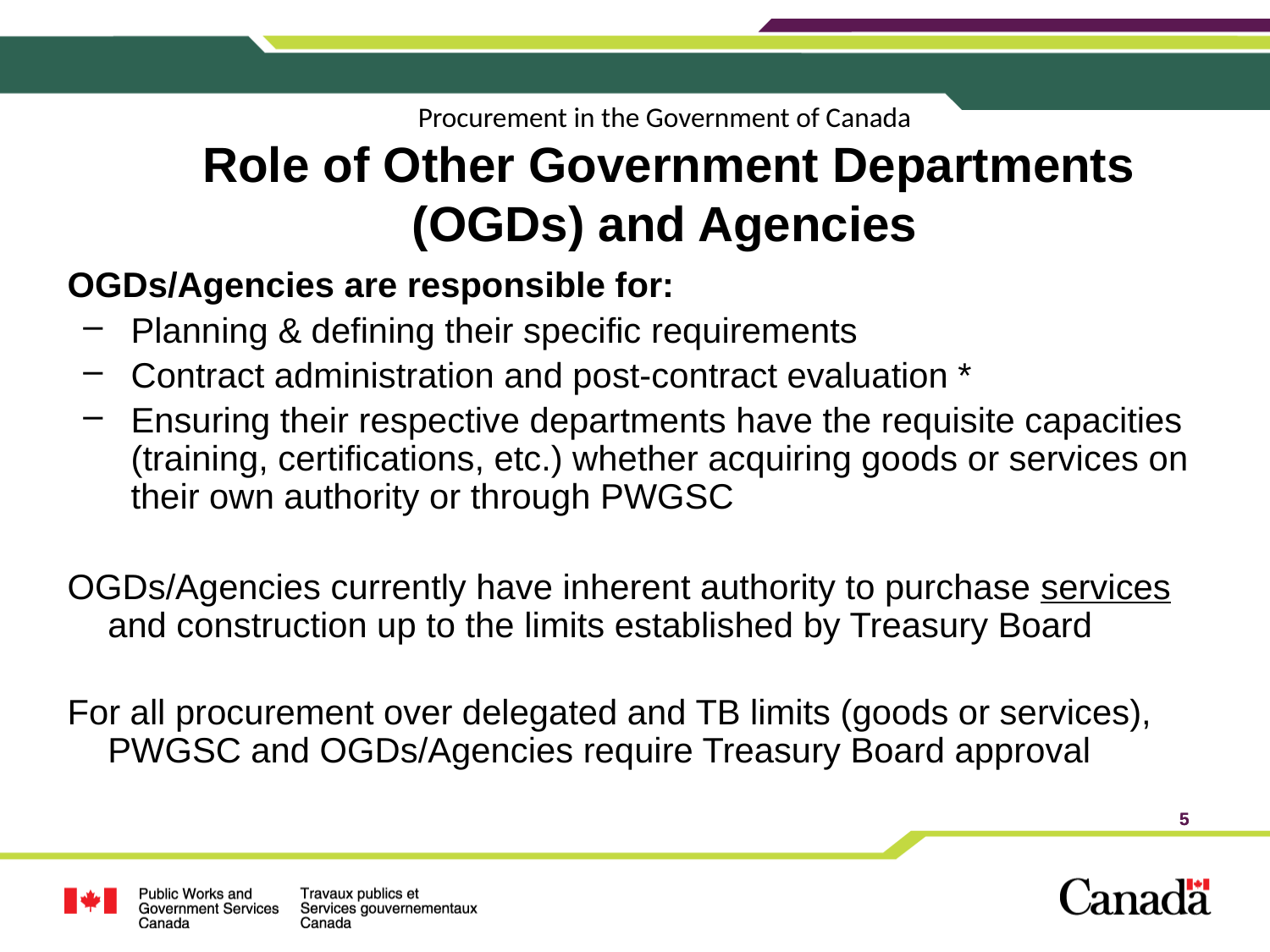

Procurement in the Government of Canada
 Role of Other Government Departments (OGDs) and Agencies
OGDs/Agencies are responsible for:
Planning & defining their specific requirements
Contract administration and post-contract evaluation *
Ensuring their respective departments have the requisite capacities (training, certifications, etc.) whether acquiring goods or services on their own authority or through PWGSC

OGDs/Agencies currently have inherent authority to purchase services and construction up to the limits established by Treasury Board

For all procurement over delegated and TB limits (goods or services), PWGSC and OGDs/Agencies require Treasury Board approval
5